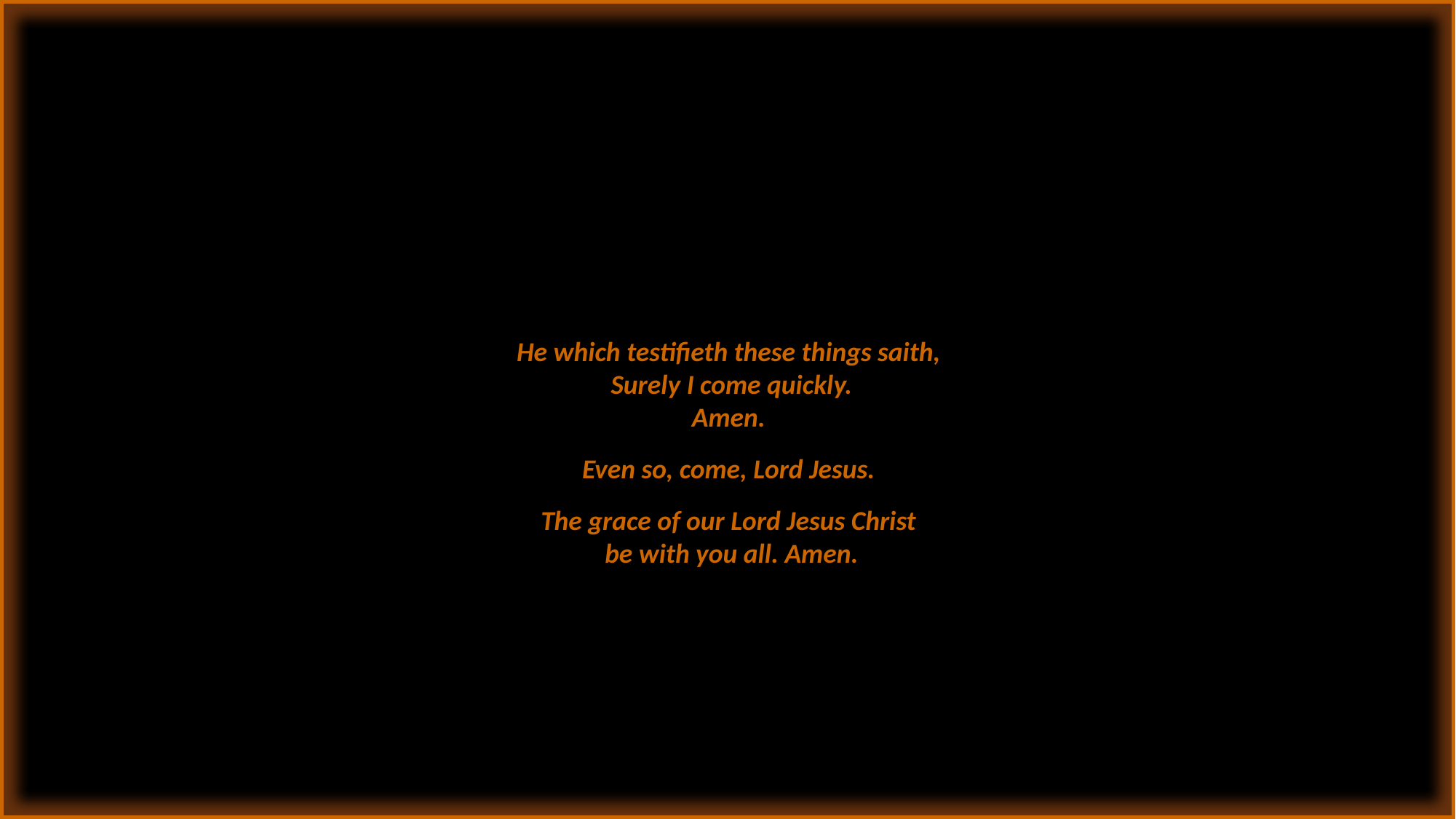

He which testifieth these things saith,
Surely I come quickly.
Amen.

Even so, come, Lord Jesus.

The grace of our Lord Jesus Christ
be with you all. Amen.